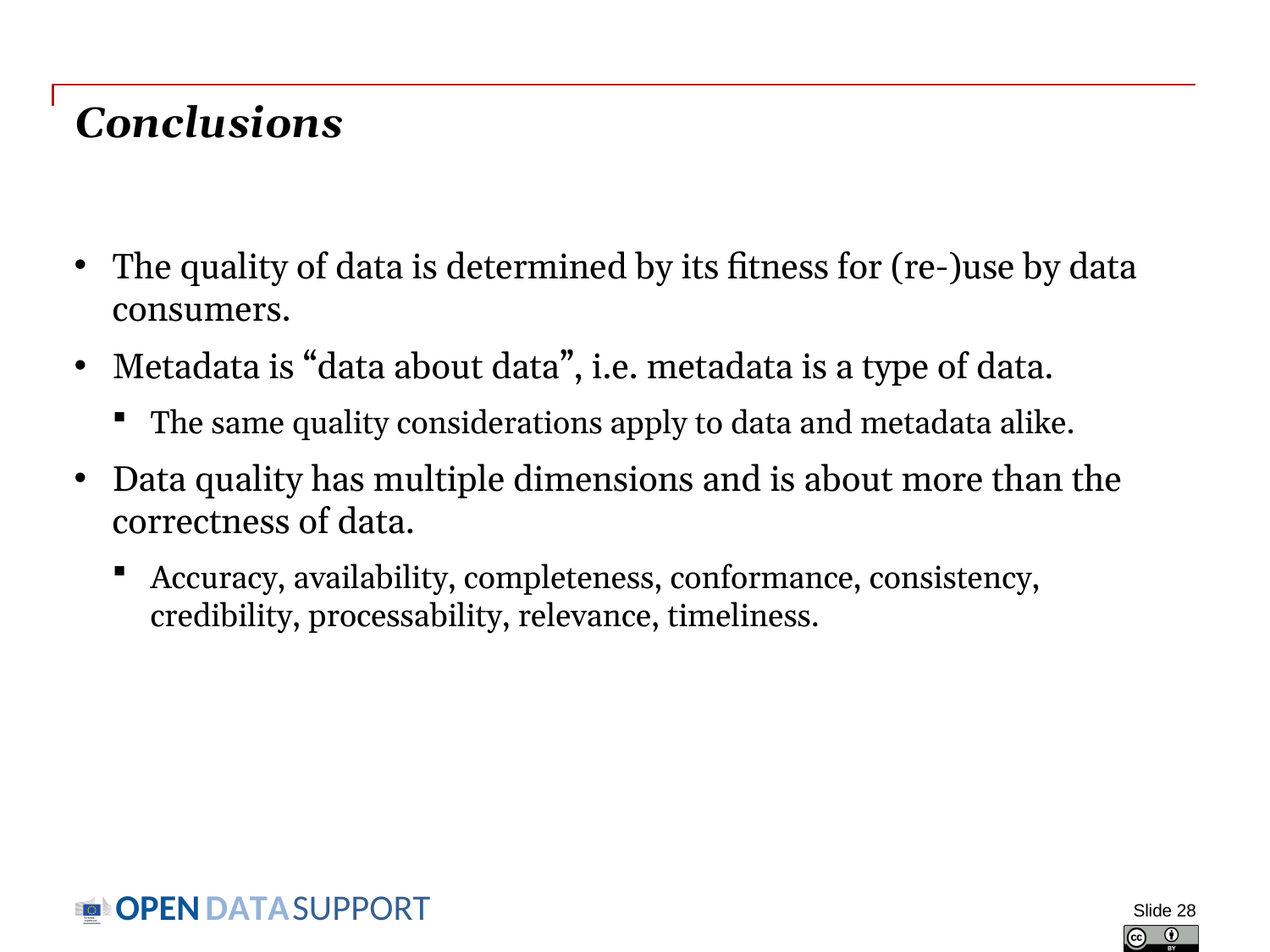

# Conclusions
The quality of data is determined by its fitness for (re-)use by data consumers.
Metadata is “data about data”, i.e. metadata is a type of data.
The same quality considerations apply to data and metadata alike.
Data quality has multiple dimensions and is about more than the correctness of data.
Accuracy, availability, completeness, conformance, consistency, credibility, processability, relevance, timeliness.
Slide 28